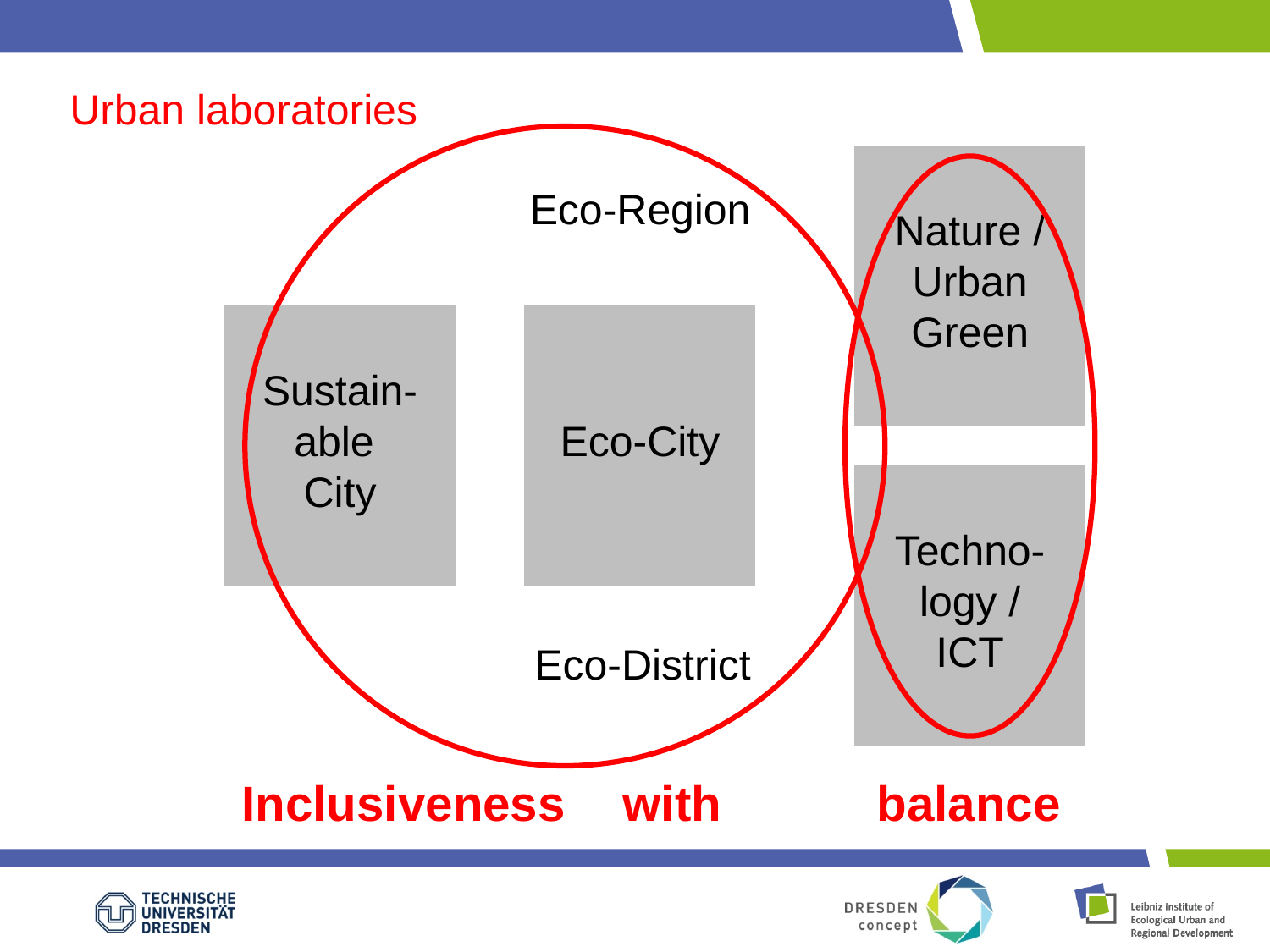

Urban laboratories

Nature /
Urban Green

Eco-Region

Sustain-able
City

Eco-City

Techno-logy /
ICT
Eco-District
Inclusiveness 	with 		balance